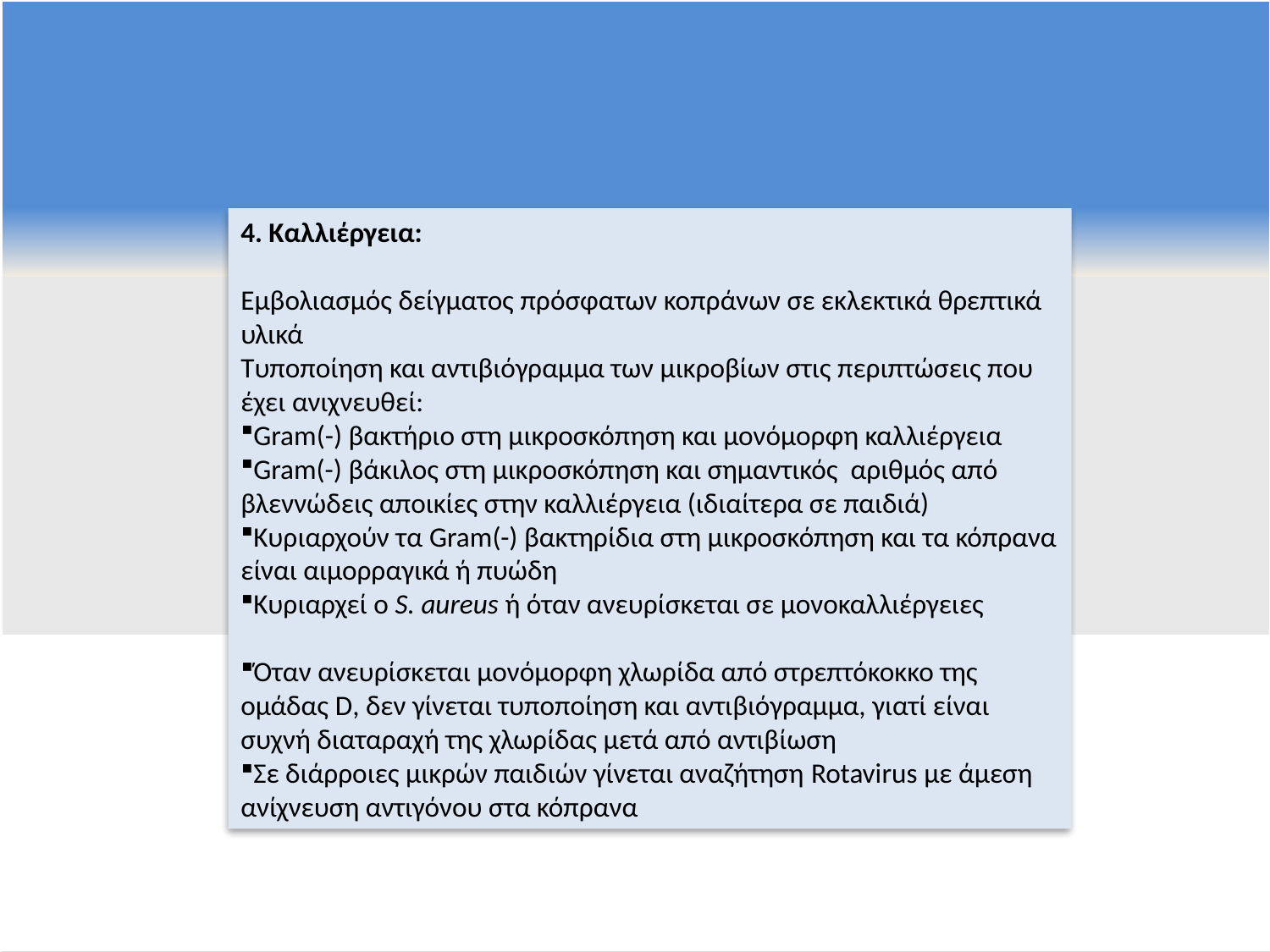

4. Καλλιέργεια:

Εμβολιασμός δείγματος πρόσφατων κοπράνων σε εκλεκτικά θρεπτικά υλικά
Τυποποίηση και αντιβιόγραμμα των μικροβίων στις περιπτώσεις που έχει ανιχνευθεί:
Gram(-) βακτήριο στη μικροσκόπηση και μονόμορφη καλλιέργεια
Gram(-) βάκιλος στη μικροσκόπηση και σημαντικός  αριθμός από βλεννώδεις αποικίες στην καλλιέργεια (ιδιαίτερα σε παιδιά)
Κυριαρχούν τα Gram(-) βακτηρίδια στη μικροσκόπηση και τα κόπρανα είναι αιμορραγικά ή πυώδη
Κυριαρχεί ο S. aureus ή όταν ανευρίσκεται σε μονοκαλλιέργειες

Όταν ανευρίσκεται μονόμορφη χλωρίδα από στρεπτόκοκκο της ομάδας D, δεν γίνεται τυποποίηση και αντιβιόγραμμα, γιατί είναι συχνή διαταραχή της χλωρίδας μετά από αντιβίωση
Σε διάρροιες μικρών παιδιών γίνεται αναζήτηση Rotavirus με άμεση ανίχνευση αντιγόνου στα κόπρανα